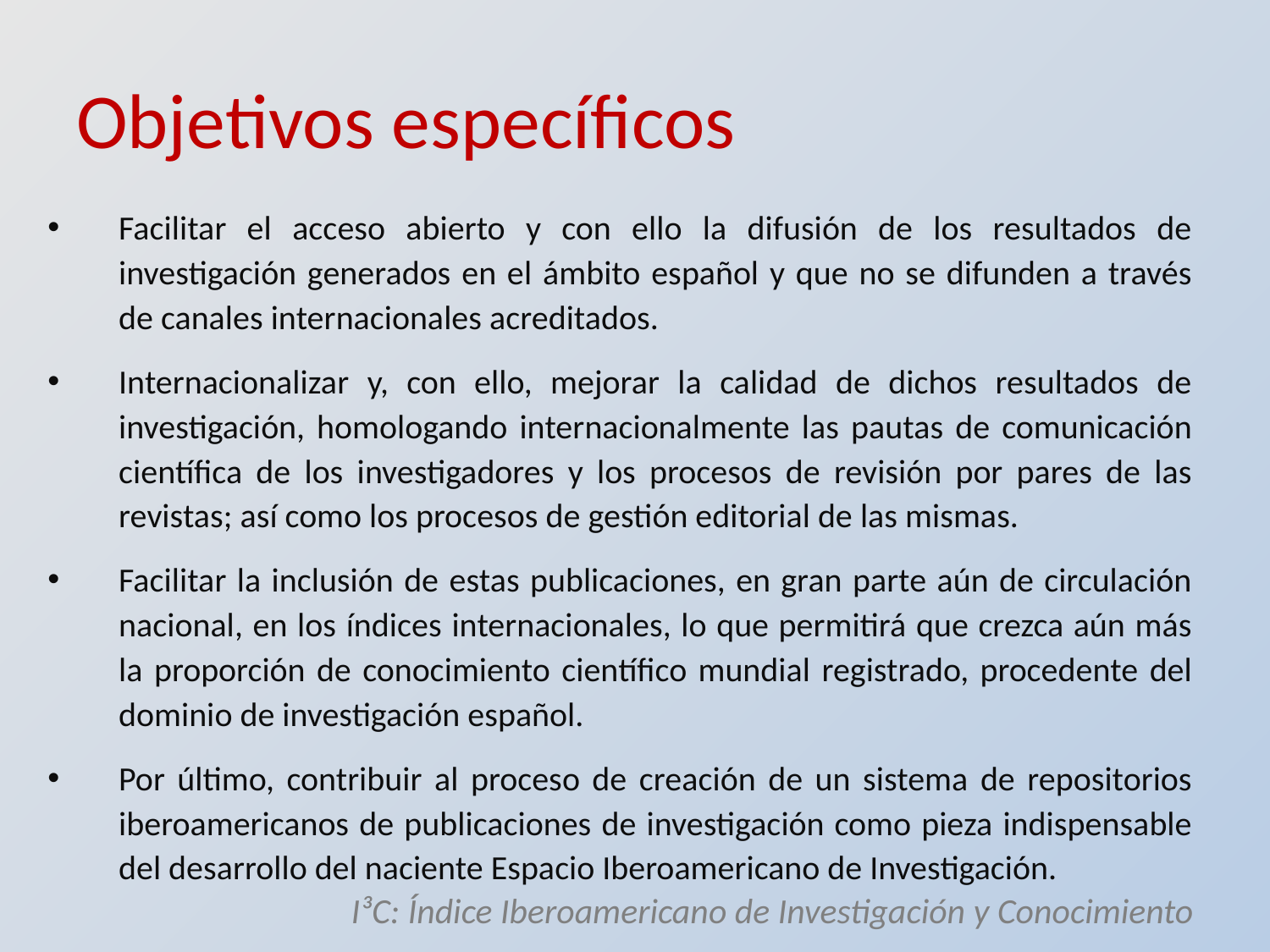

# Objetivos específicos
Facilitar el acceso abierto y con ello la difusión de los resultados de investigación generados en el ámbito español y que no se difunden a través de canales internacionales acreditados.

Internacionalizar y, con ello, mejorar la calidad de dichos resultados de investigación, homologando internacionalmente las pautas de comunicación científica de los investigadores y los procesos de revisión por pares de las revistas; así como los procesos de gestión editorial de las mismas.

Facilitar la inclusión de estas publicaciones, en gran parte aún de circulación nacional, en los índices internacionales, lo que permitirá que crezca aún más la proporción de conocimiento científico mundial registrado, procedente del dominio de investigación español.

Por último, contribuir al proceso de creación de un sistema de repositorios iberoamericanos de publicaciones de investigación como pieza indispensable del desarrollo del naciente Espacio Iberoamericano de Investigación.
I³C: Índice Iberoamericano de Investigación y Conocimiento